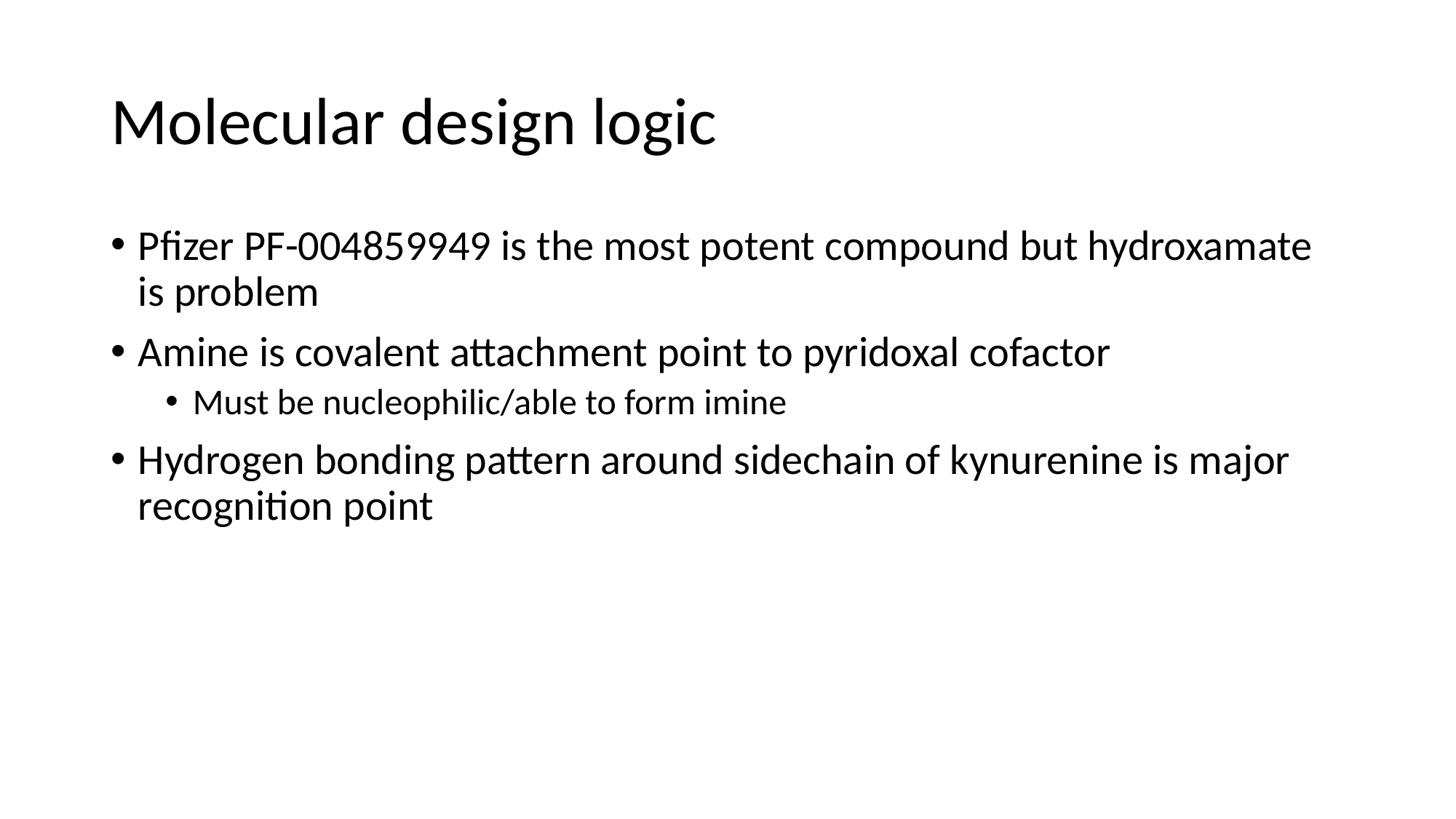

# Molecular design logic
Pfizer PF-004859949 is the most potent compound but hydroxamate is problem
Amine is covalent attachment point to pyridoxal cofactor
Must be nucleophilic/able to form imine
Hydrogen bonding pattern around sidechain of kynurenine is major recognition point